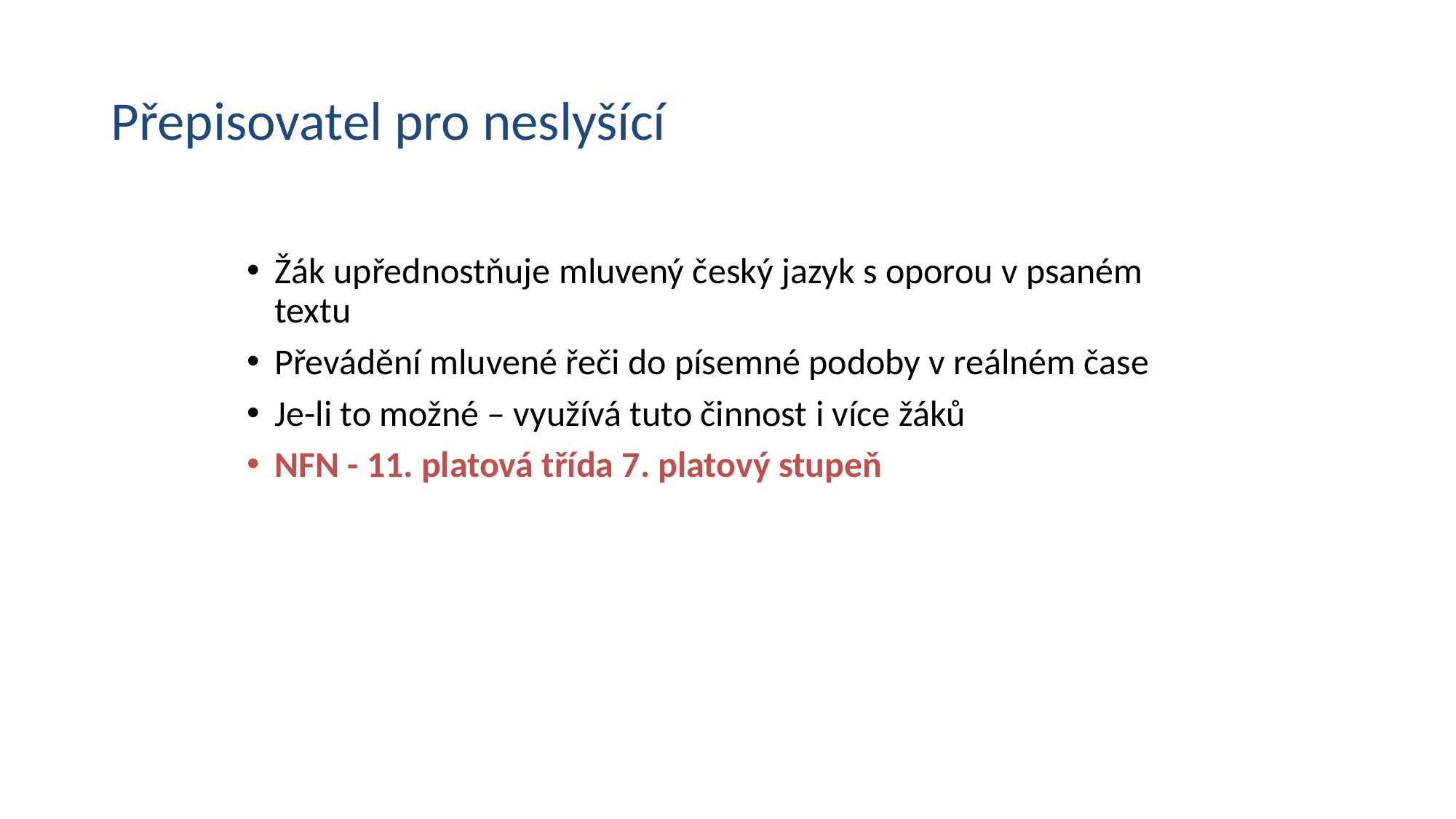

# Přepisovatel pro neslyšící

Žák upřednostňuje mluvený český jazyk s oporou v psaném textu
Převádění mluvené řeči do písemné podoby v reálném čase
Je-li to možné – využívá tuto činnost i více žáků
NFN - 11. platová třída 7. platový stupeň